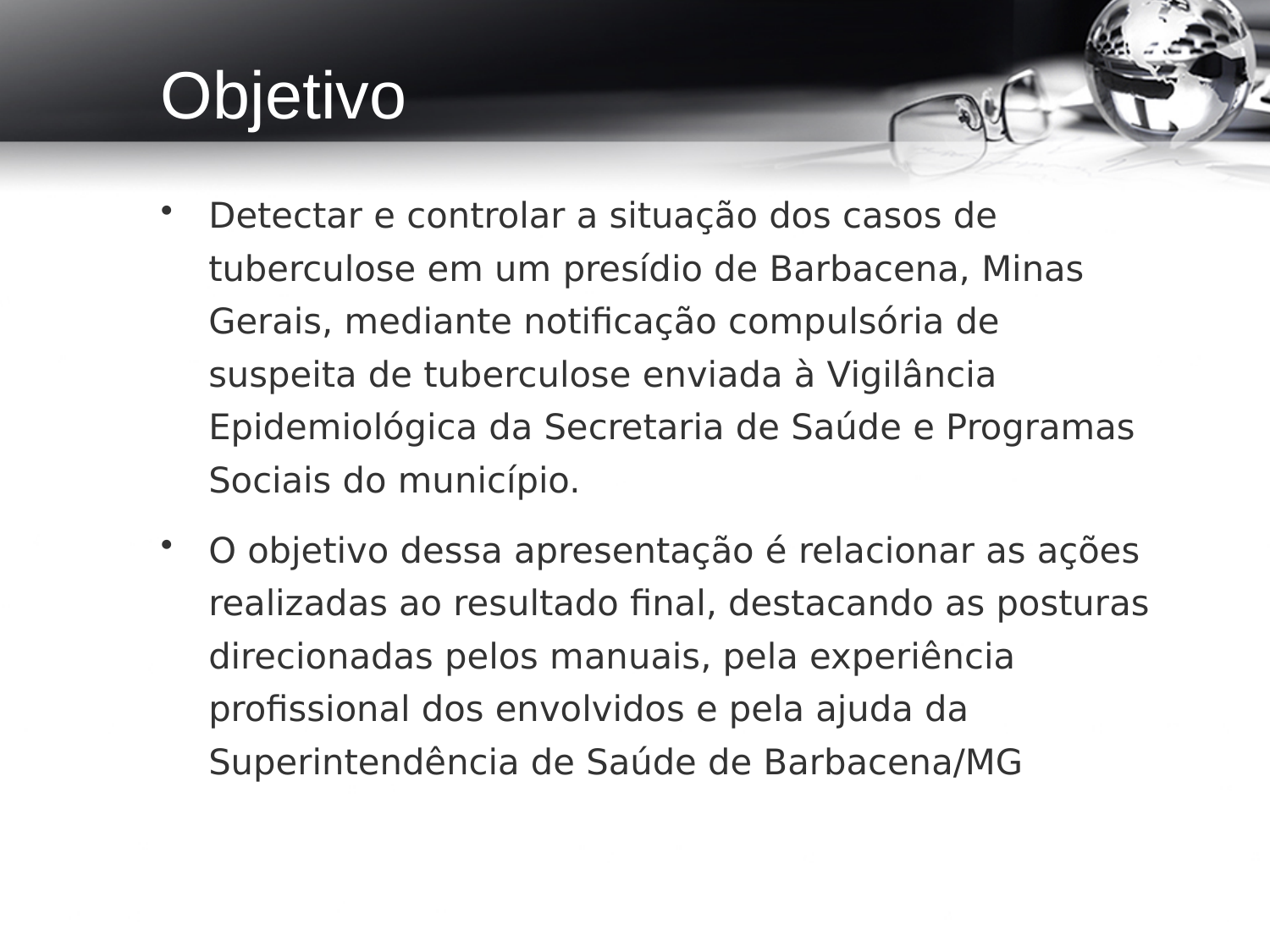

# Objetivo
Detectar e controlar a situação dos casos de tuberculose em um presídio de Barbacena, Minas Gerais, mediante notificação compulsória de suspeita de tuberculose enviada à Vigilância Epidemiológica da Secretaria de Saúde e Programas Sociais do município.
O objetivo dessa apresentação é relacionar as ações realizadas ao resultado final, destacando as posturas direcionadas pelos manuais, pela experiência profissional dos envolvidos e pela ajuda da Superintendência de Saúde de Barbacena/MG